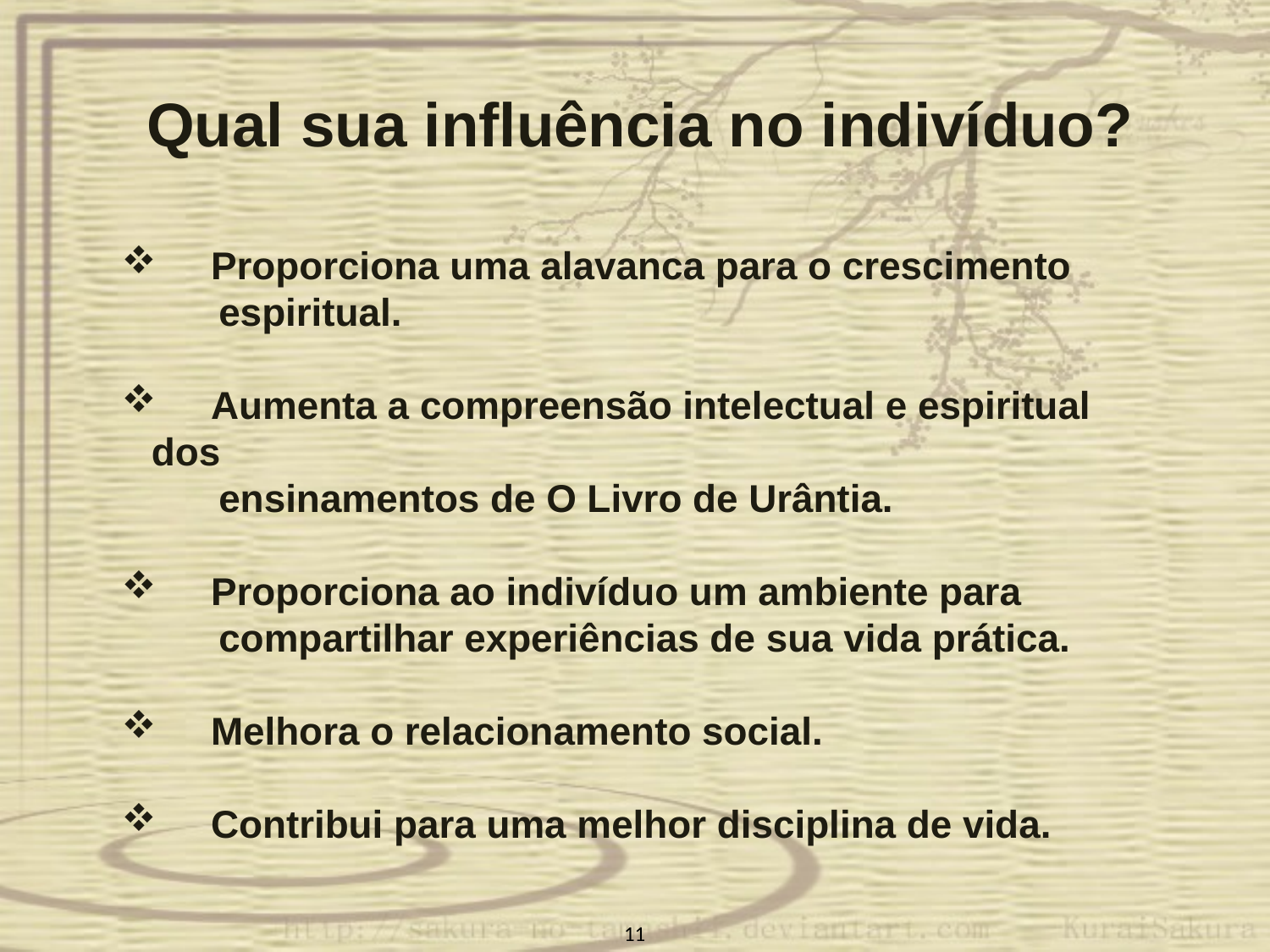

Qual sua influência no indivíduo?
     Proporciona uma alavanca para o crescimento
         espiritual.

     Aumenta a compreensão intelectual e espiritual dos
         ensinamentos de O Livro de Urântia.

     Proporciona ao indivíduo um ambiente para
         compartilhar experiências de sua vida prática.

     Melhora o relacionamento social.

     Contribui para uma melhor disciplina de vida.
11